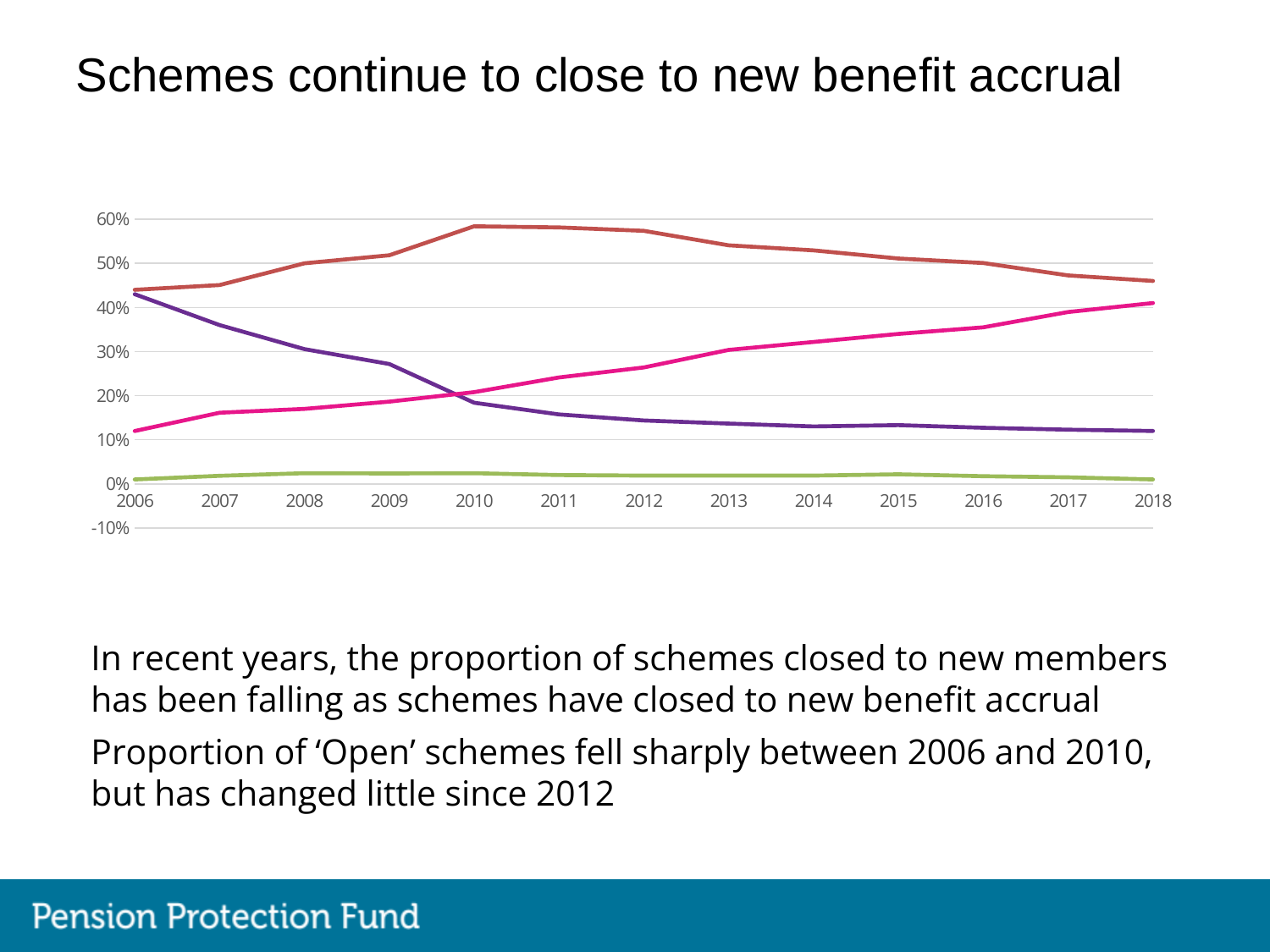

# Schemes continue to close to new benefit accrual

### Chart

| Category | Open | Closed to new members | Closed to future accrual | Winding-up |
|---|---|---|---|---|
| 2006 | 0.43 | 0.44 | 0.11979774406845585 | 0.01 |
| 2007 | 0.36 | 0.4507434944237918 | 0.161311736590547 | 0.018189060010621348 |
| 2008 | 0.30556320572844947 | 0.5 | 0.17 | 0.024098044615808317 |
| 2009 | 0.27175018155410313 | 0.5182280319535222 | 0.18649237472766886 | 0.023529411764705882 |
| 2010 | 0.18389933292904792 | 0.5839902971497878 | 0.20800485142510614 | 0.024105518496058218 |
| 2011 | 0.15749378109452736 | 0.5813121890547264 | 0.24129353233830847 | 0.01990049751243781 |
| 2012 | 0.14376187460417986 | 0.5736225459151362 | 0.26393286890436984 | 0.018682710576314123 |
| 2013 | 0.1367479674796748 | 0.5408130081300813 | 0.30373983739837396 | 0.01869918699186992 |
| 2014 | 0.13024100363156157 | 0.5293826345328492 | 0.32172334103664574 | 0.018653020798943546 |
| 2015 | 0.13319946452476572 | 0.5108768406961178 | 0.34 | 0.021586345381526106 |
| 2016 | 0.12715665976535542 | 0.5006901311249138 | 0.3548999309868875 | 0.01725327812284334 |
| 2017 | 0.12294201861130995 | 0.4726198997852541 | 0.3895848246241947 | 0.014853256979241232 |
| 2018 | 0.12 | 0.46 | 0.41 | 0.01 |
In recent years, the proportion of schemes closed to new members has been falling as schemes have closed to new benefit accrual
Proportion of ‘Open’ schemes fell sharply between 2006 and 2010, but has changed little since 2012